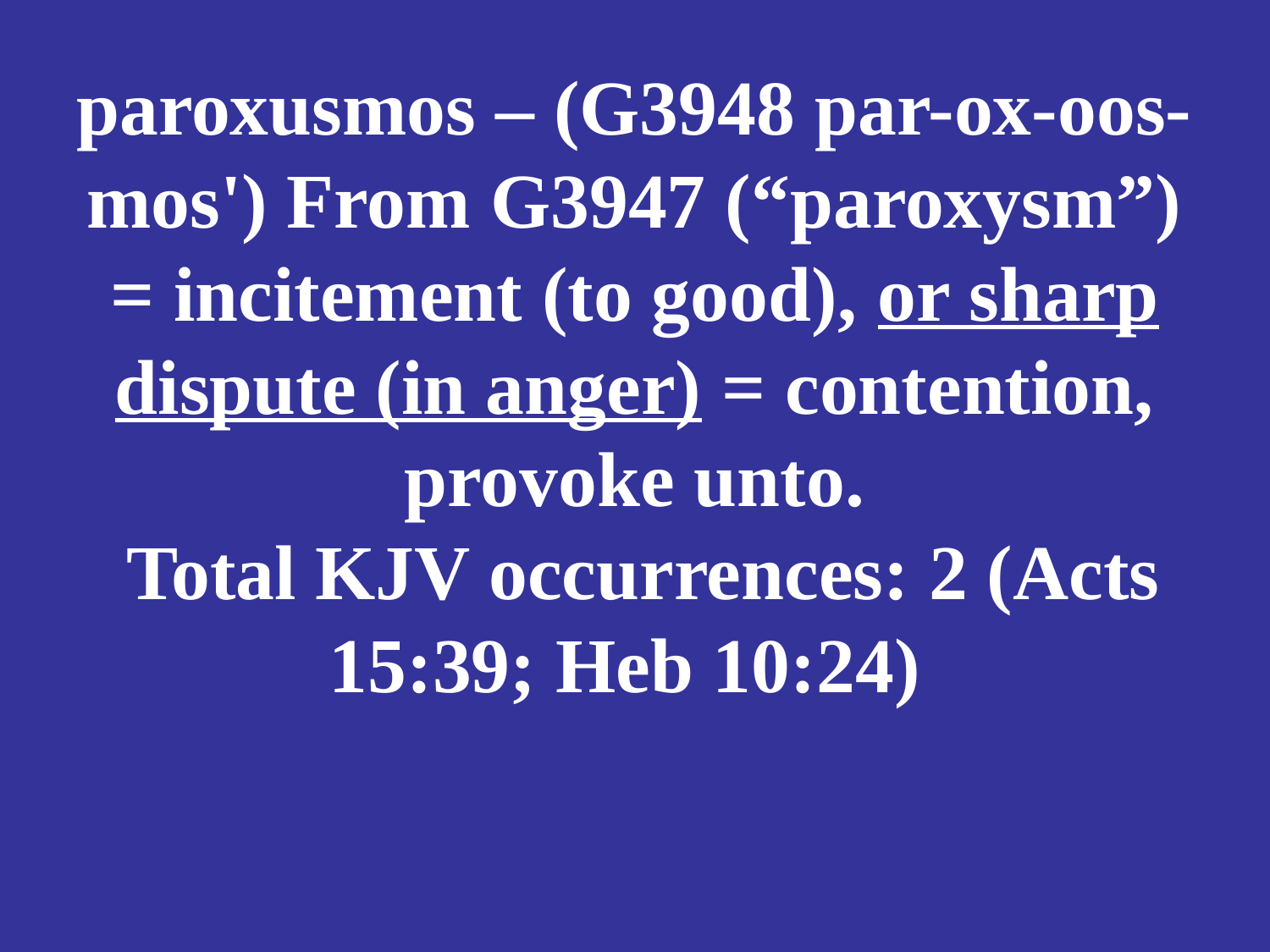

# paroxusmos – (G3948 par-ox-oos-mos') From G3947 (“paroxysm”) = incitement (to good), or sharp dispute (in anger) = contention, provoke unto. Total KJV occurrences: 2 (Acts 15:39; Heb 10:24)